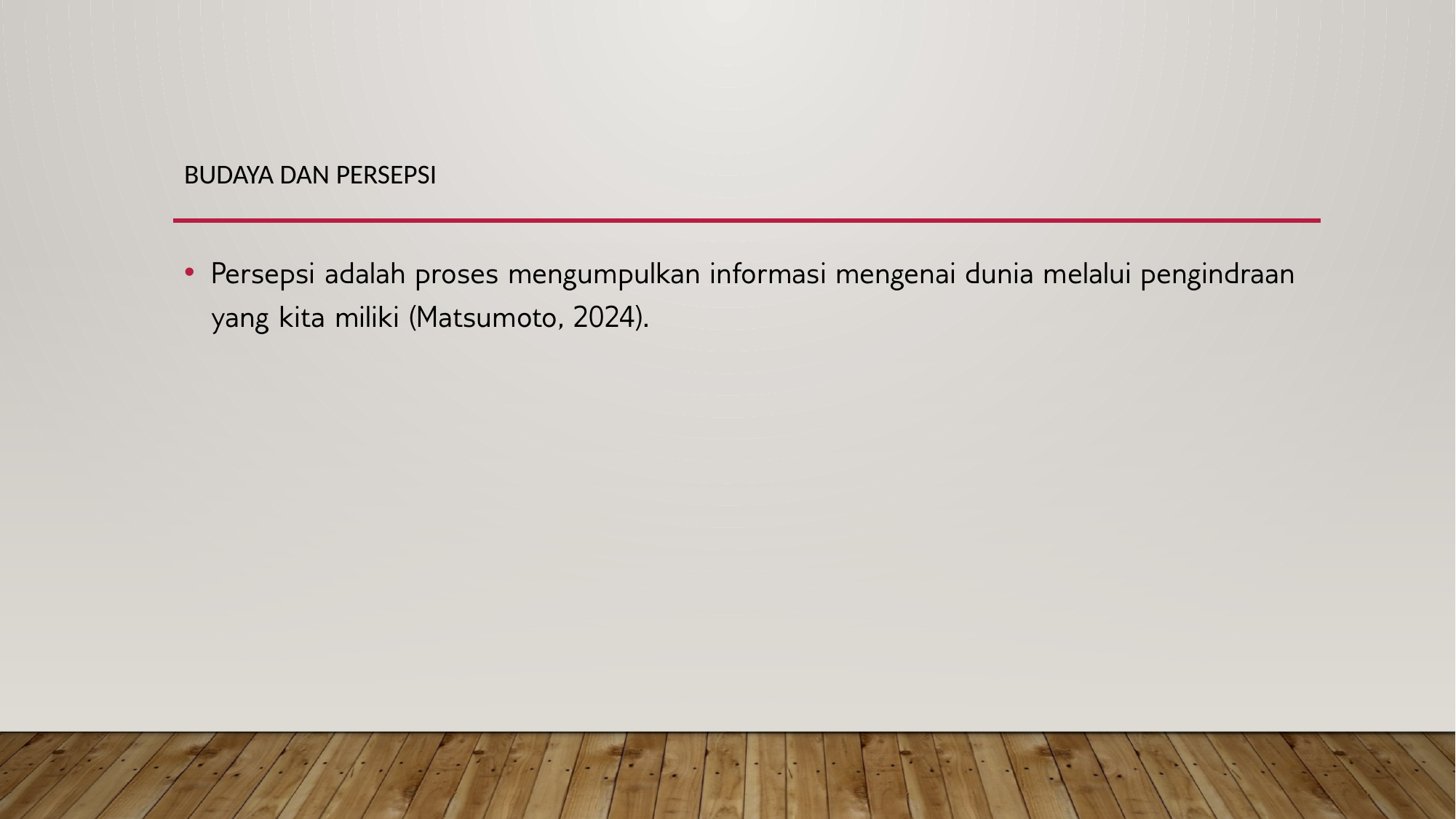

# Budaya dan persepsi
Persepsi adalah proses mengumpulkan informasi mengenai dunia melalui pengindraan yang kita miliki (Matsumoto, 2024).